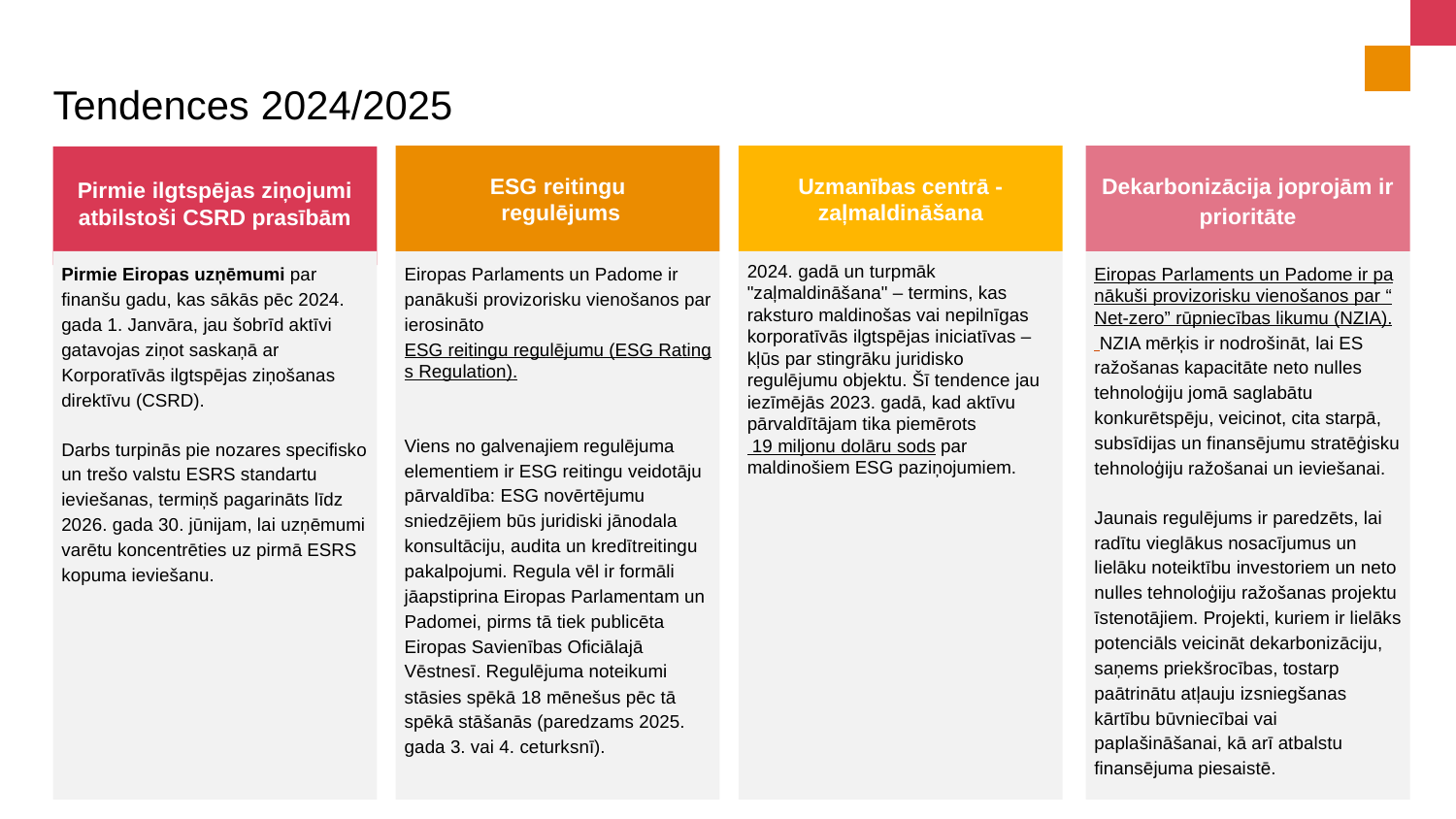

# Tendences 2024/2025

Pirmie ilgtspējas ziņojumi atbilstoši CSRD prasībām

Uzmanības centrā - zaļmaldināšana
Dekarbonizācija joprojām ir prioritāte
ESG reitingu
 regulējums
Pirmie Eiropas uzņēmumi par finanšu gadu, kas sākās pēc 2024. gada 1. Janvāra, jau šobrīd aktīvi gatavojas ziņot saskaņā ar Korporatīvās ilgtspējas ziņošanas direktīvu (CSRD).
Darbs turpinās pie nozares specifisko un trešo valstu ESRS standartu ieviešanas, termiņš pagarināts līdz 2026. gada 30. jūnijam, lai uzņēmumi varētu koncentrēties uz pirmā ESRS kopuma ieviešanu.

Eiropas Parlaments un Padome ir panākuši provizorisku vienošanos par ierosināto ESG reitingu regulējumu (ESG Ratings Regulation).
Viens no galvenajiem regulējuma elementiem ir ESG reitingu veidotāju pārvaldība: ESG novērtējumu sniedzējiem būs juridiski jānodala konsultāciju, audita un kredītreitingu pakalpojumi. Regula vēl ir formāli jāapstiprina Eiropas Parlamentam un Padomei, pirms tā tiek publicēta Eiropas Savienības Oficiālajā Vēstnesī. Regulējuma noteikumi stāsies spēkā 18 mēnešus pēc tā spēkā stāšanās (paredzams 2025. gada 3. vai 4. ceturksnī).

2024. gadā un turpmāk "zaļmaldināšana" – termins, kas raksturo maldinošas vai nepilnīgas korporatīvās ilgtspējas iniciatīvas – kļūs par stingrāku juridisko regulējumu objektu. Šī tendence jau iezīmējās 2023. gadā, kad aktīvu pārvaldītājam tika piemērots 19 miljonu dolāru sods par maldinošiem ESG paziņojumiem.

Eiropas Parlaments un Padome ir panākuši provizorisku vienošanos par “Net-zero” rūpniecības likumu (NZIA). NZIA mērķis ir nodrošināt, lai ES ražošanas kapacitāte neto nulles tehnoloģiju jomā saglabātu konkurētspēju, veicinot, cita starpā, subsīdijas un finansējumu stratēģisku tehnoloģiju ražošanai un ieviešanai.
Jaunais regulējums ir paredzēts, lai radītu vieglākus nosacījumus un lielāku noteiktību investoriem un neto nulles tehnoloģiju ražošanas projektu īstenotājiem. Projekti, kuriem ir lielāks potenciāls veicināt dekarbonizāciju, saņems priekšrocības, tostarp paātrinātu atļauju izsniegšanas kārtību būvniecībai vai paplašināšanai, kā arī atbalstu finansējuma piesaistē.